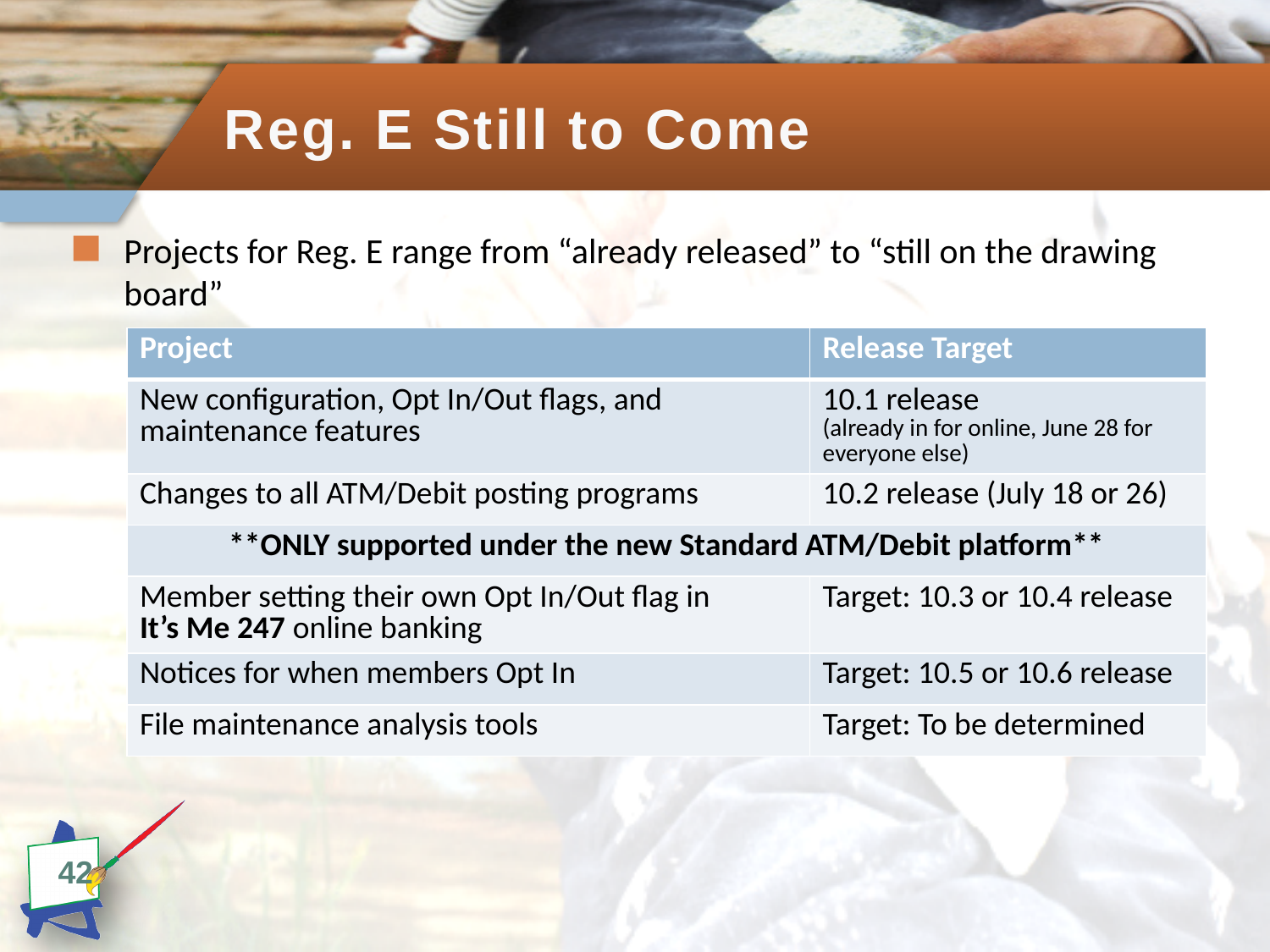

# Reg. E Still to Come
Projects for Reg. E range from “already released” to “still on the drawing board”

| Project | Release Target |
| --- | --- |
| New configuration, Opt In/Out flags, and maintenance features | 10.1 release (already in for online, June 28 for everyone else) |
| Changes to all ATM/Debit posting programs | 10.2 release (July 18 or 26) |
| \*\*ONLY supported under the new Standard ATM/Debit platform\*\* |  |
| Member setting their own Opt In/Out flag in It’s Me 247 online banking | Target: 10.3 or 10.4 release |
| Notices for when members Opt In | Target: 10.5 or 10.6 release |
| File maintenance analysis tools | Target: To be determined |
42